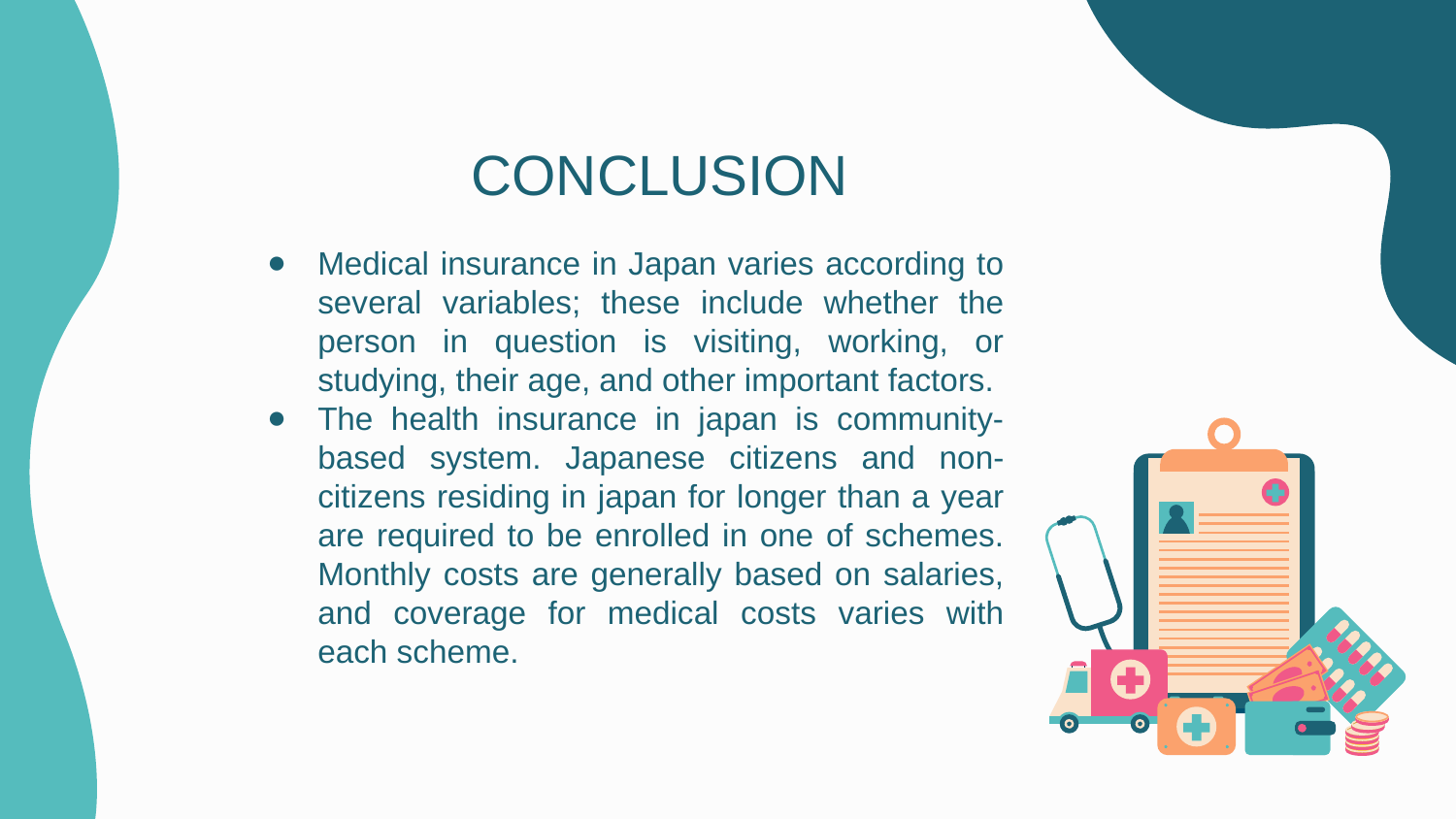

# CONCLUSION
Medical insurance in Japan varies according to several variables; these include whether the person in question is visiting, working, or studying, their age, and other important factors.
The health insurance in japan is community-based system. Japanese citizens and non-citizens residing in japan for longer than a year are required to be enrolled in one of schemes. Monthly costs are generally based on salaries, and coverage for medical costs varies with each scheme.